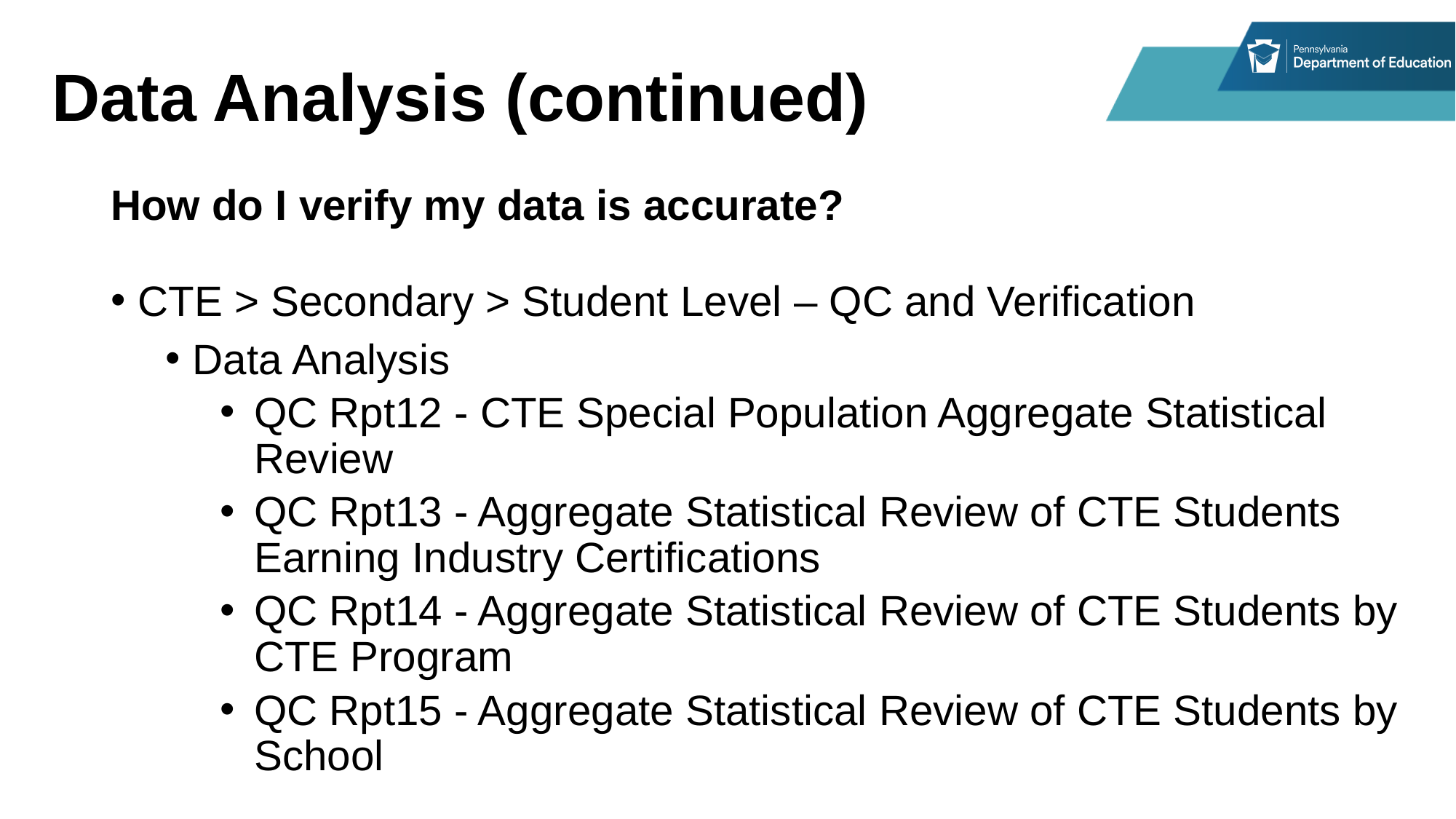

# Data Analysis (continued)
How do I verify my data is accurate?

CTE > Secondary > Student Level – QC and Verification
Data Analysis
QC Rpt12 - CTE Special Population Aggregate Statistical Review
QC Rpt13 - Aggregate Statistical Review of CTE Students Earning Industry Certifications
QC Rpt14 - Aggregate Statistical Review of CTE Students by CTE Program
QC Rpt15 - Aggregate Statistical Review of CTE Students by School